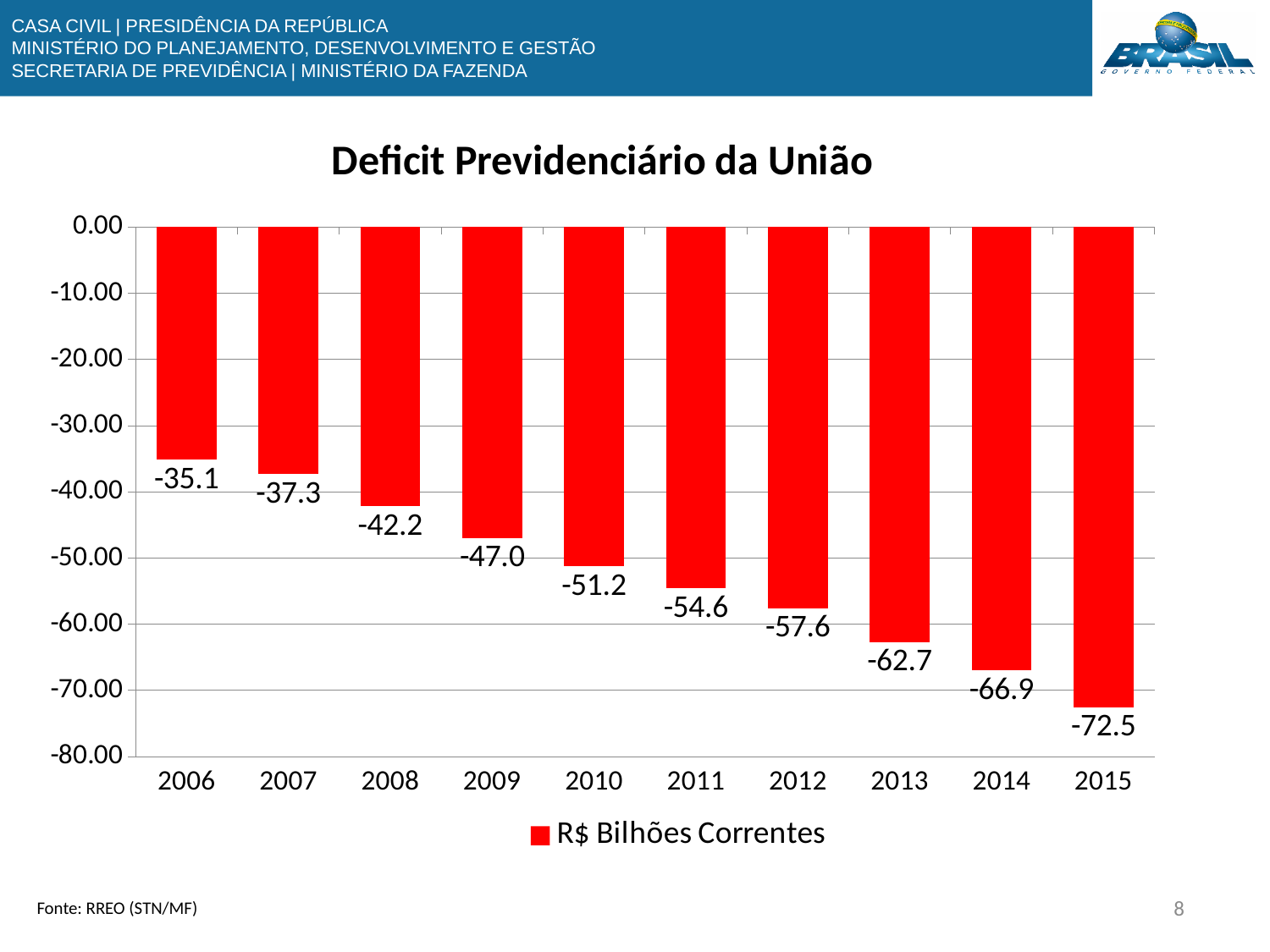

### Chart: Deficit Previdenciário da União

| Category |  |
|---|---|
| 2006 | -35.138999999999996 |
| 2007 | -37.337 |
| 2008 | -42.207300000000004 |
| 2009 | -47.00920000000001 |
| 2010 | -51.233166999999995 |
| 2011 | -54.55663791739 |
| 2012 | -57.561105155179995 |
| 2013 | -62.689501830459996 |
| 2014 | -66.94815234263 |
| 2015 | -72.51459211084999 |
8
Fonte: RREO (STN/MF)